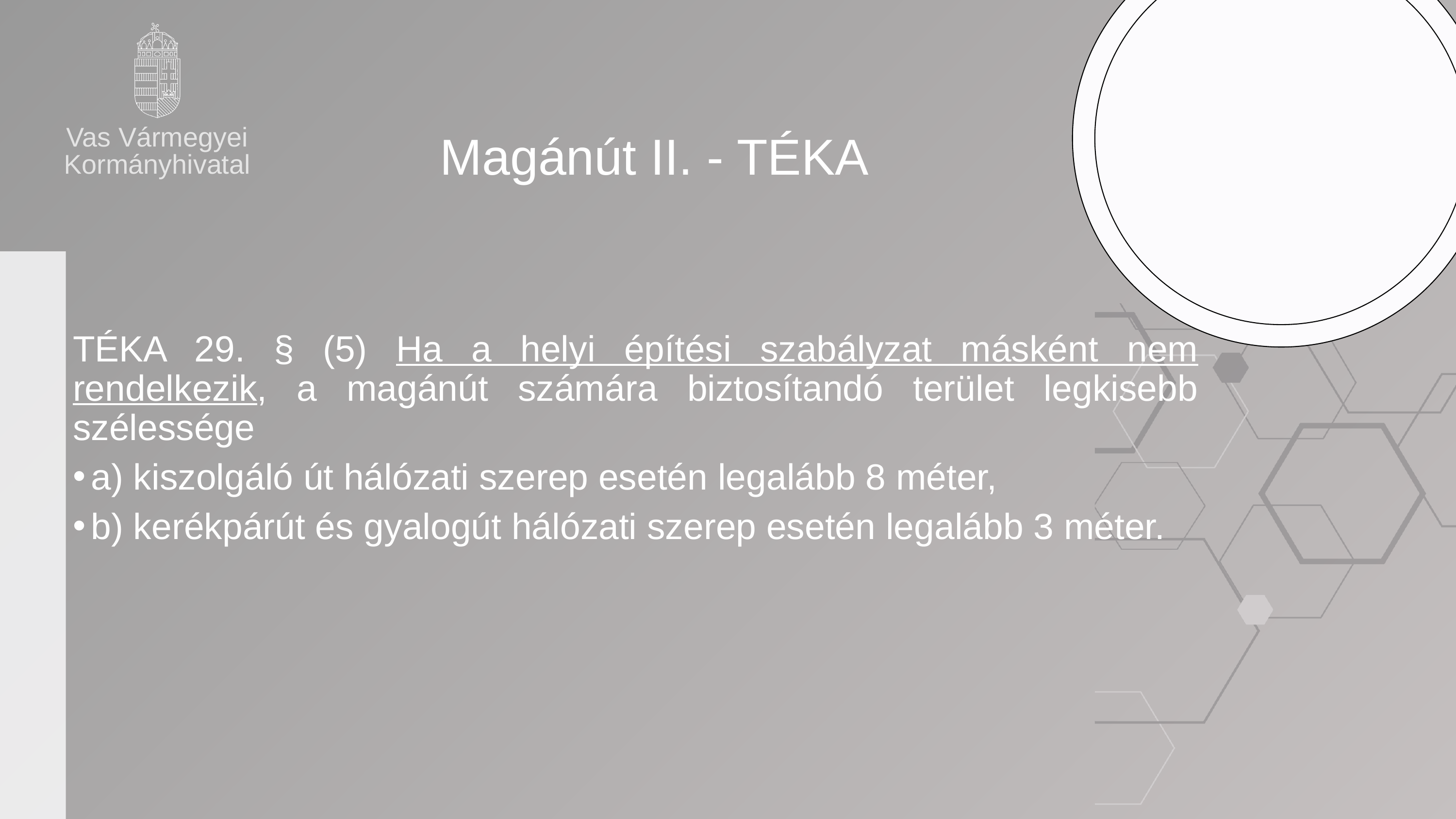

Magánút II. - TÉKA
Vas Vármegyei Kormányhivatal

TÉKA 29. § (5) Ha a helyi építési szabályzat másként nem rendelkezik, a magánút számára biztosítandó terület legkisebb szélessége
a) kiszolgáló út hálózati szerep esetén legalább 8 méter,
b) kerékpárút és gyalogút hálózati szerep esetén legalább 3 méter.